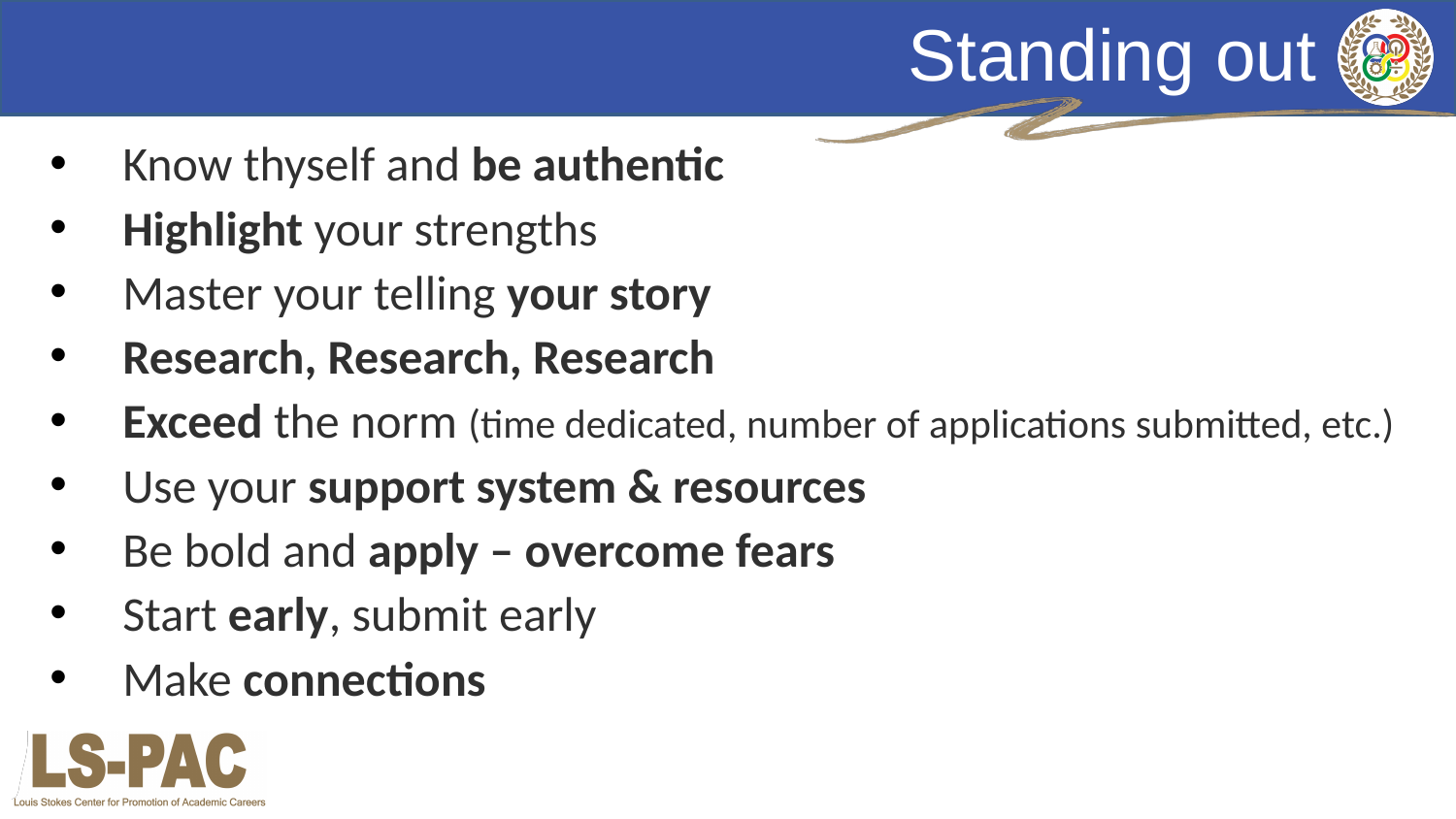

# Standing out
Know thyself and be authentic
Highlight your strengths
Master your telling your story
Research, Research, Research
Exceed the norm (time dedicated, number of applications submitted, etc.)
Use your support system & resources
Be bold and apply – overcome fears
Start early, submit early
Make connections

​
​
​